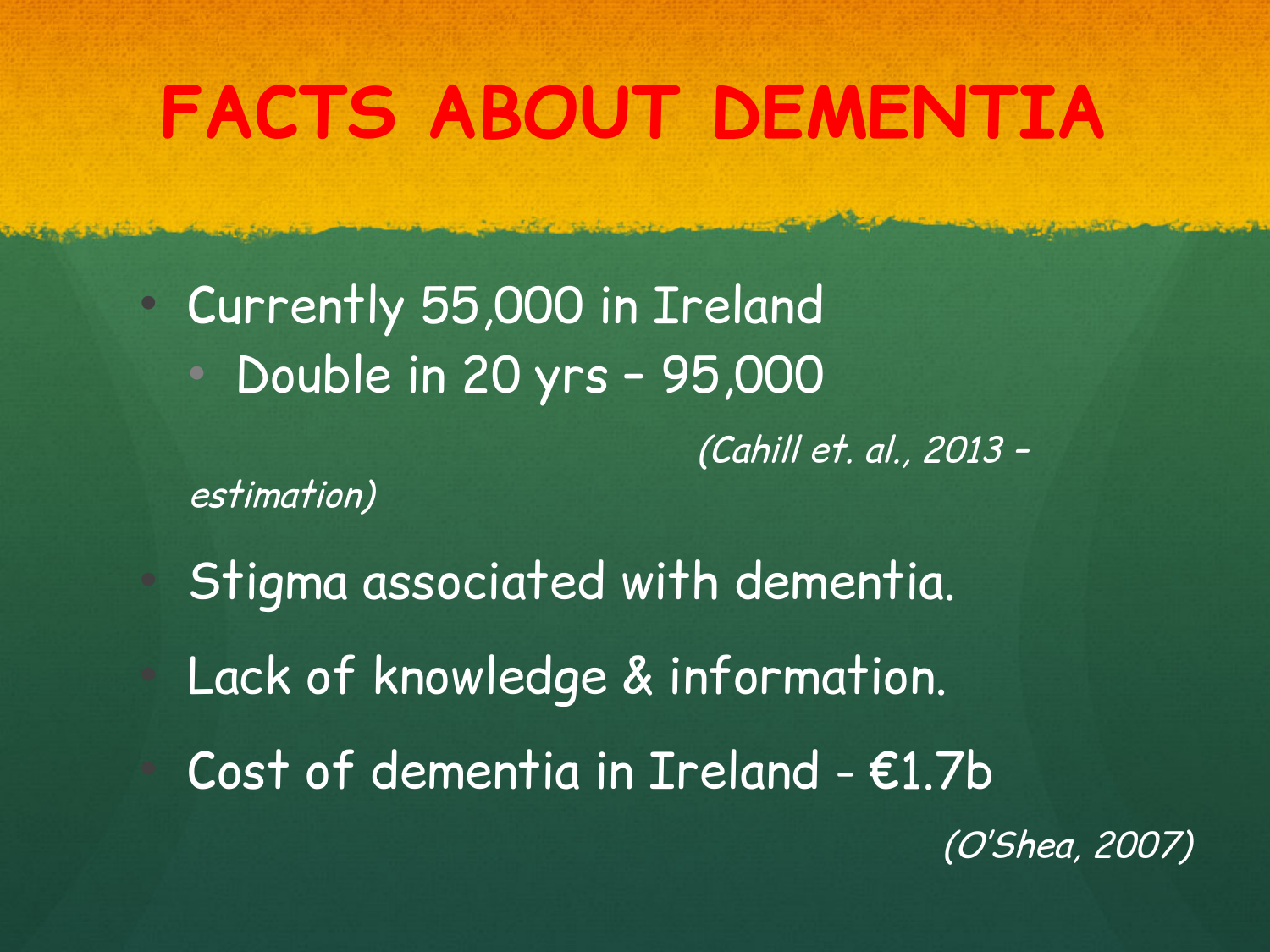

# FACTS ABOUT DEMENTIA
Currently 55,000 in Ireland
Double in 20 yrs – 95,000
  				(Cahill et. al., 2013 – estimation)
Stigma associated with dementia.
Lack of knowledge & information.
Cost of dementia in Ireland - €1.7b
          				       (O’Shea, 2007)